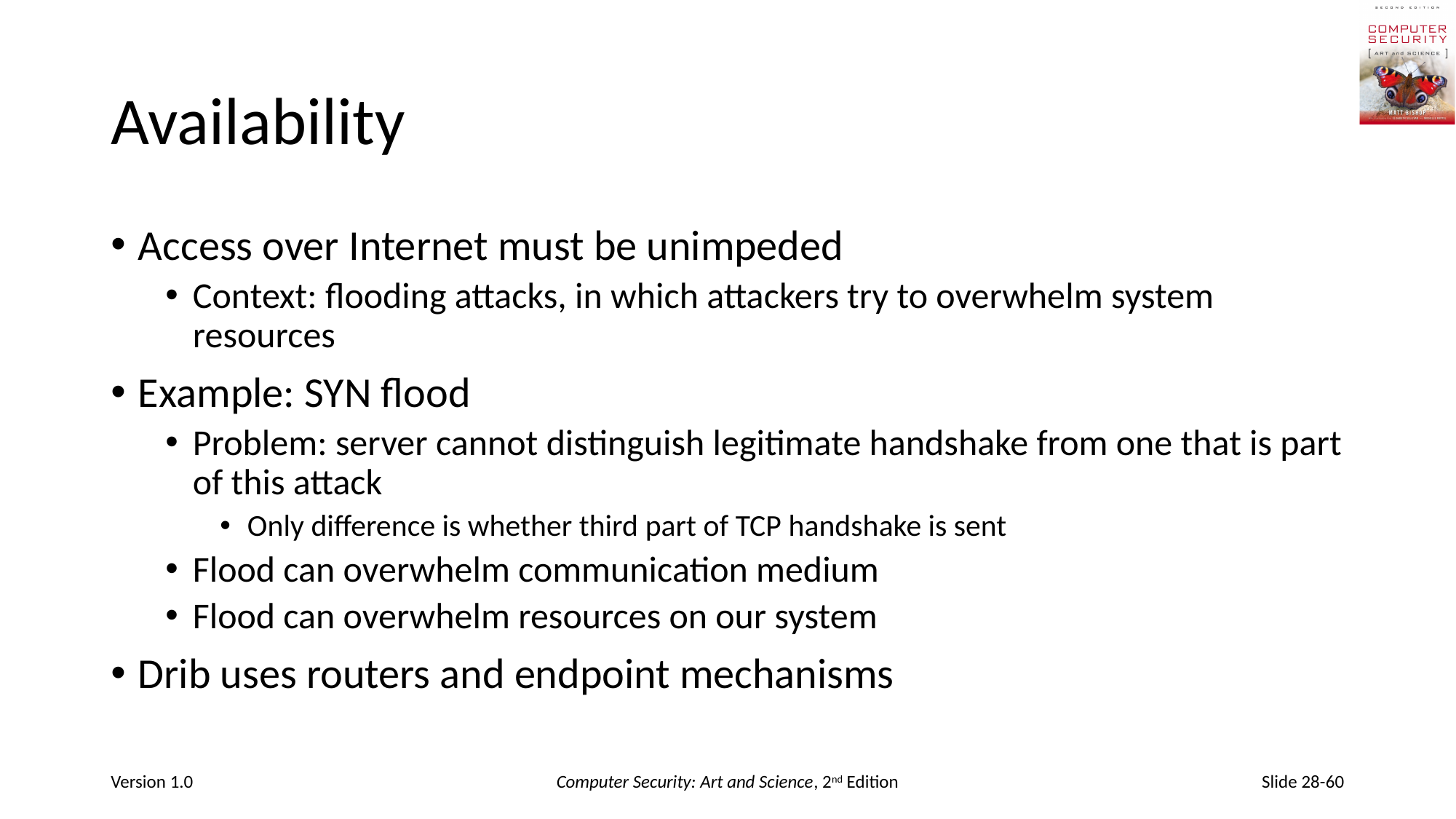

# Availability
Access over Internet must be unimpeded
Context: flooding attacks, in which attackers try to overwhelm system resources
Example: SYN flood
Problem: server cannot distinguish legitimate handshake from one that is part of this attack
Only difference is whether third part of TCP handshake is sent
Flood can overwhelm communication medium
Flood can overwhelm resources on our system
Drib uses routers and endpoint mechanisms
Version 1.0
Computer Security: Art and Science, 2nd Edition
Slide 28-60